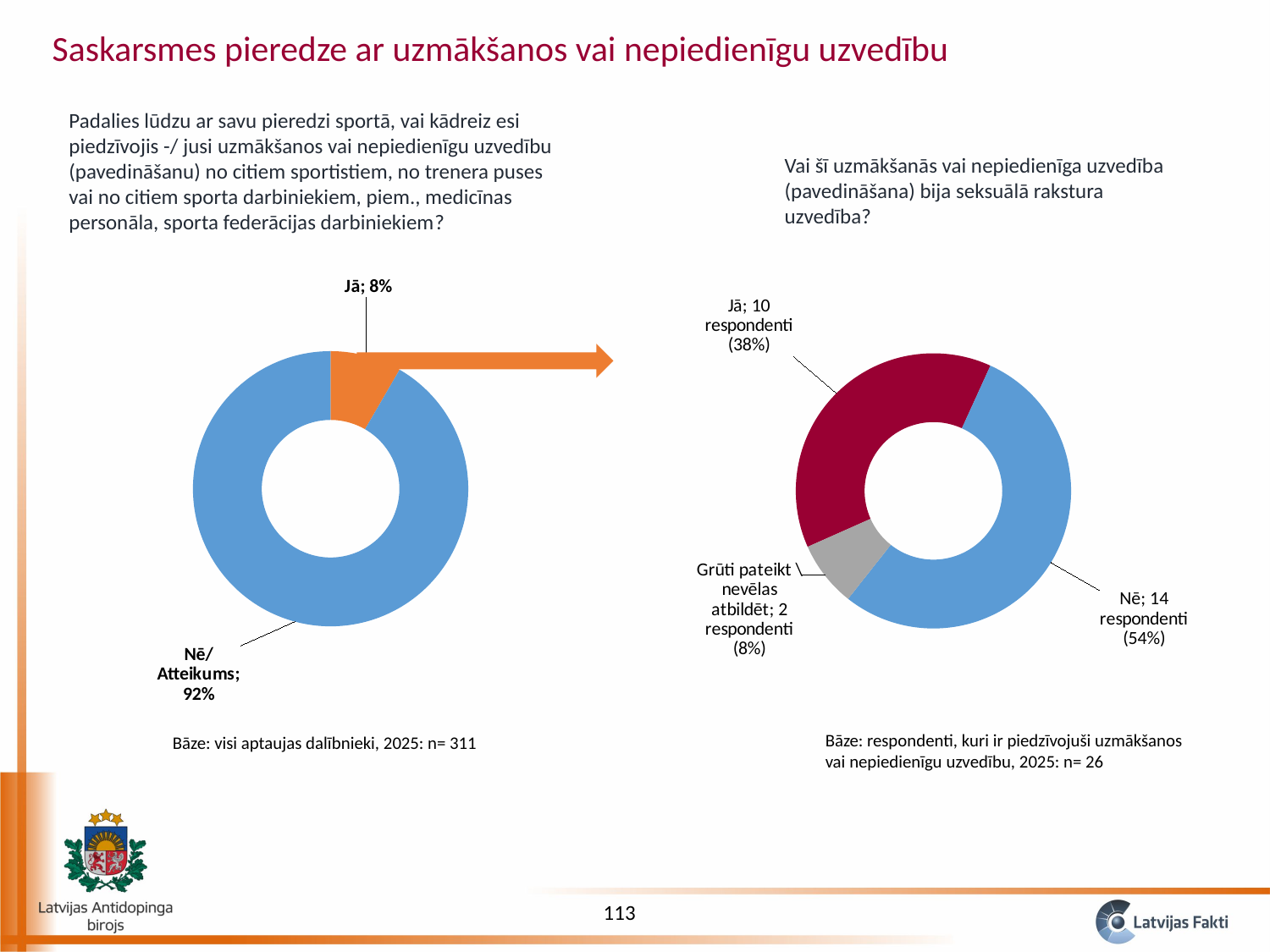

Saskarsmes pieredze ar uzmākšanos vai nepiedienīgu uzvedību
Padalies lūdzu ar savu pieredzi sportā, vai kādreiz esi piedzīvojis -/ jusi uzmākšanos vai nepiedienīgu uzvedību (pavedināšanu) no citiem sportistiem, no trenera puses vai no citiem sporta darbiniekiem, piem., medicīnas personāla, sporta federācijas darbiniekiem?
Vai šī uzmākšanās vai nepiedienīga uzvedība (pavedināšana) bija seksuālā rakstura uzvedība?

### Chart

| Category | Sales |
|---|---|
| Jā | 0.08360128617363344 |
| Nē/ Atteikums | 0.9163987138263665 |

### Chart

| Category | Sales |
|---|---|
| Jā | 0.3846153846153847 |
| Nē | 0.5384615384615384 |
| Grūti pateikt \ nevēlas atbildēt | 0.07692307692307693 |
Bāze: respondenti, kuri ir piedzīvojuši uzmākšanos vai nepiedienīgu uzvedību, 2025: n= 26
Bāze: visi aptaujas dalībnieki, 2025: n= 311
113